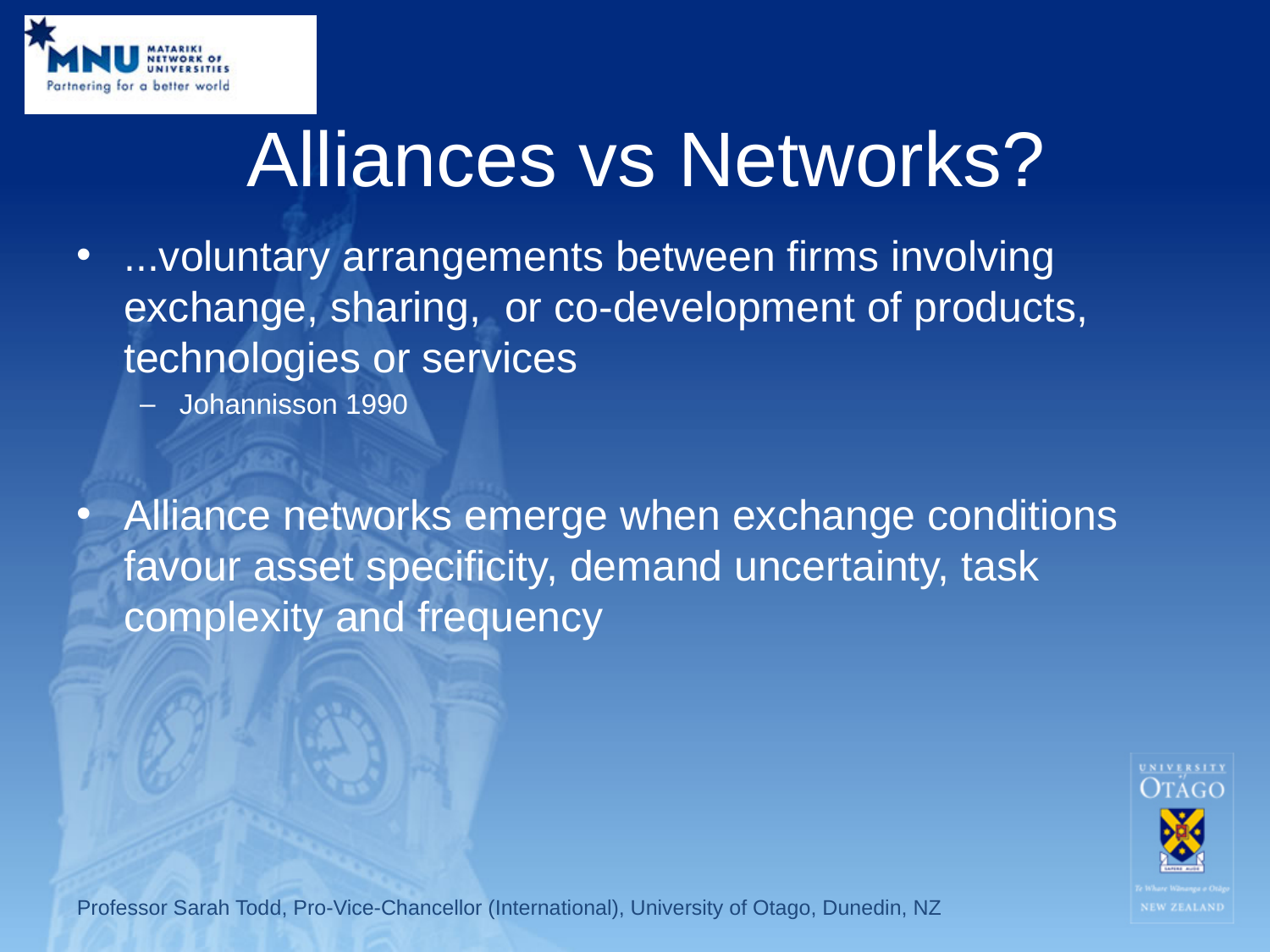

# Alliances vs Networks?
...voluntary arrangements between firms involving exchange, sharing,  or co-development of products, technologies or services
Johannisson 1990

Alliance networks emerge when exchange conditions favour asset specificity, demand uncertainty, task complexity and frequency

Professor Sarah Todd, Pro-Vice-Chancellor (International), University of Otago, Dunedin, NZ